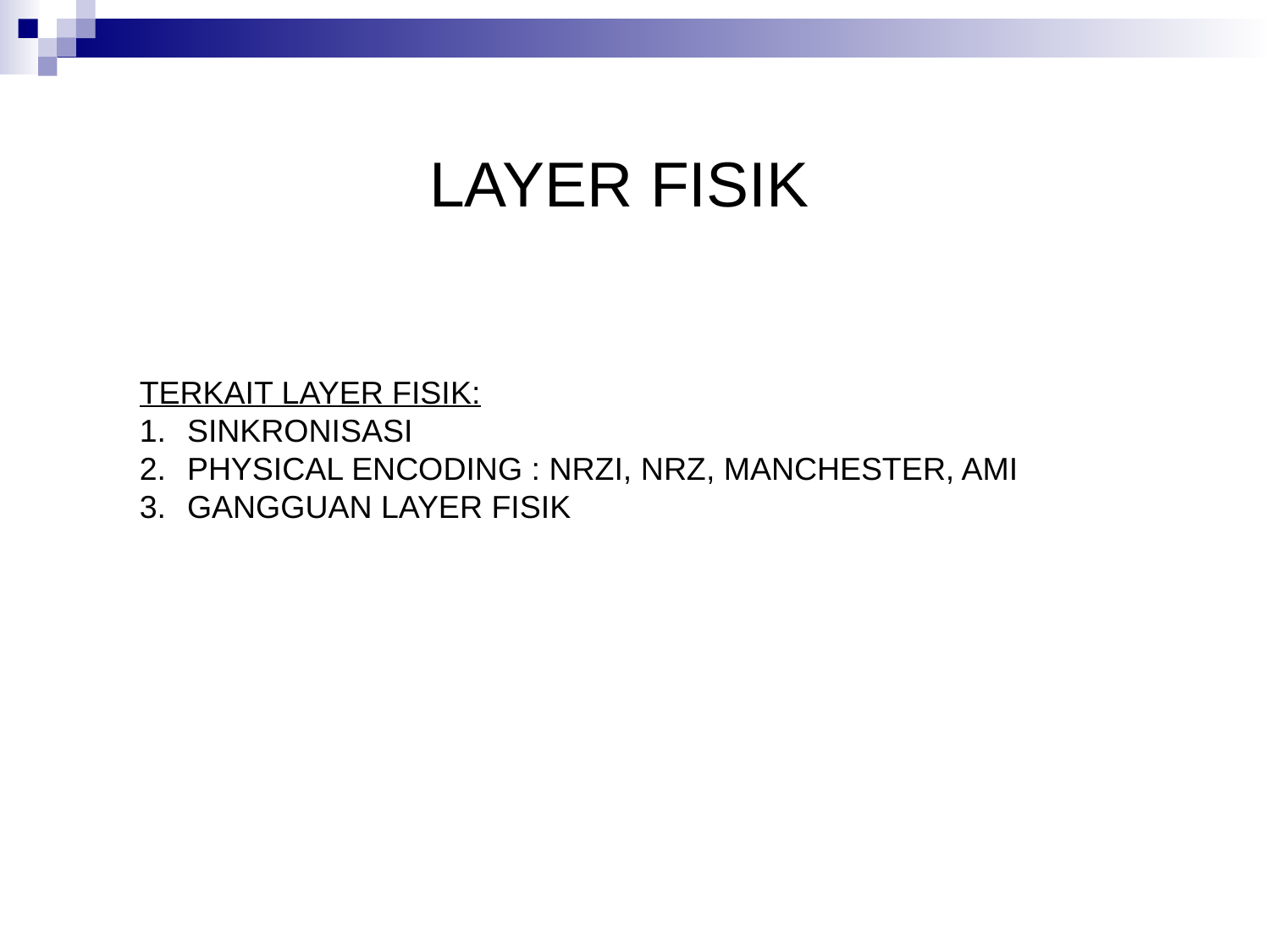

LAYER FISIK

TERKAIT LAYER FISIK:
SINKRONISASI
PHYSICAL ENCODING : NRZI, NRZ, MANCHESTER, AMI
GANGGUAN LAYER FISIK